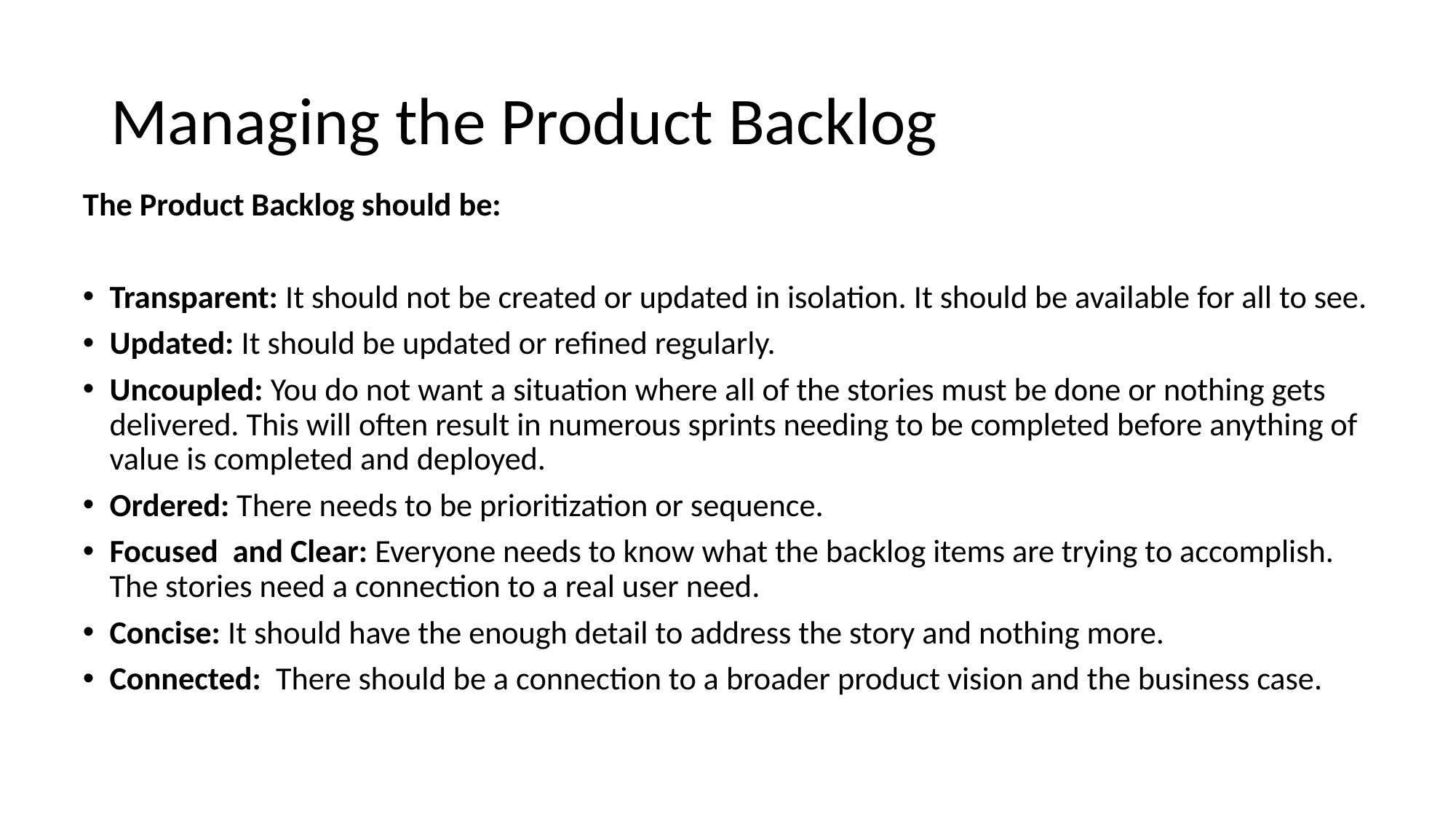

# Managing the Product Backlog
The Product Backlog should be:

Transparent: It should not be created or updated in isolation. It should be available for all to see.
Updated: It should be updated or refined regularly.
Uncoupled: You do not want a situation where all of the stories must be done or nothing gets delivered. This will often result in numerous sprints needing to be completed before anything of value is completed and deployed.
Ordered: There needs to be prioritization or sequence.
Focused  and Clear: Everyone needs to know what the backlog items are trying to accomplish. The stories need a connection to a real user need.
Concise: It should have the enough detail to address the story and nothing more.
Connected:  There should be a connection to a broader product vision and the business case.